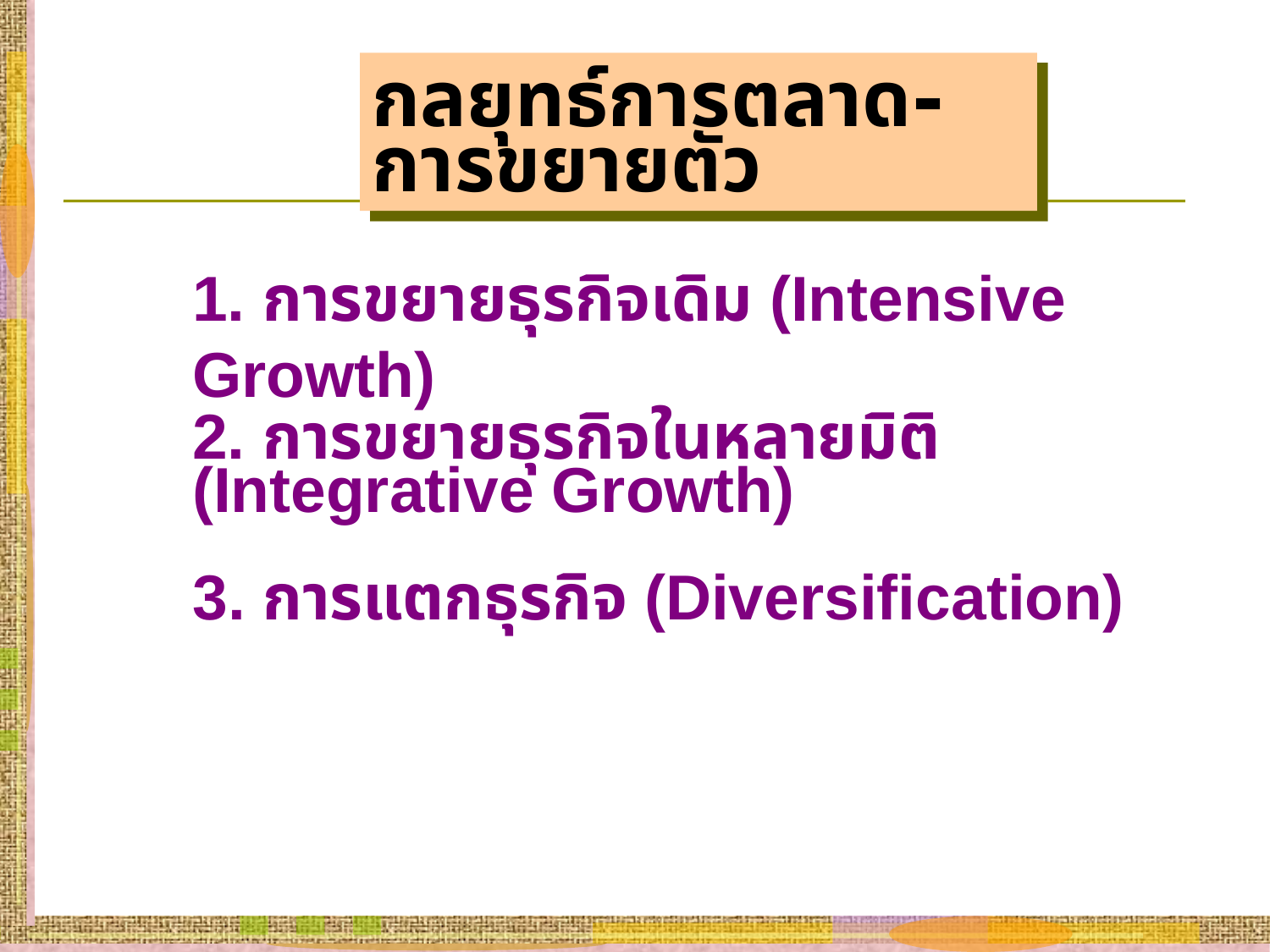

กลยุทธ์การตลาด-การขยายตัว
1. การขยายธุรกิจเดิม (Intensive Growth)
2. การขยายธุรกิจในหลายมิติ  (Integrative Growth)
3. การแตกธุรกิจ (Diversification)